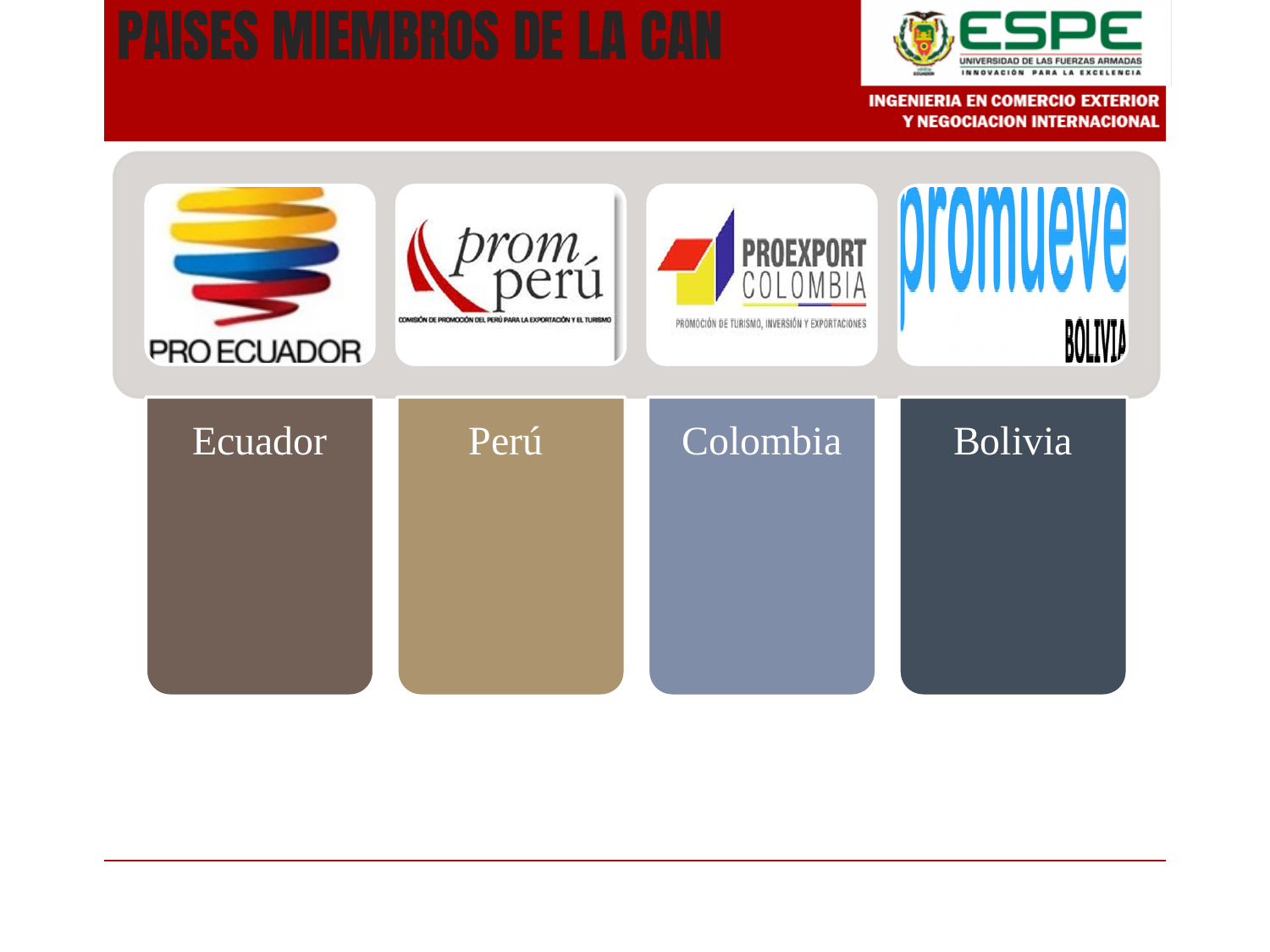

# PAISES MIEMBROS DE LA CAN
Ecuador
Perú
Colombia
Bolivia